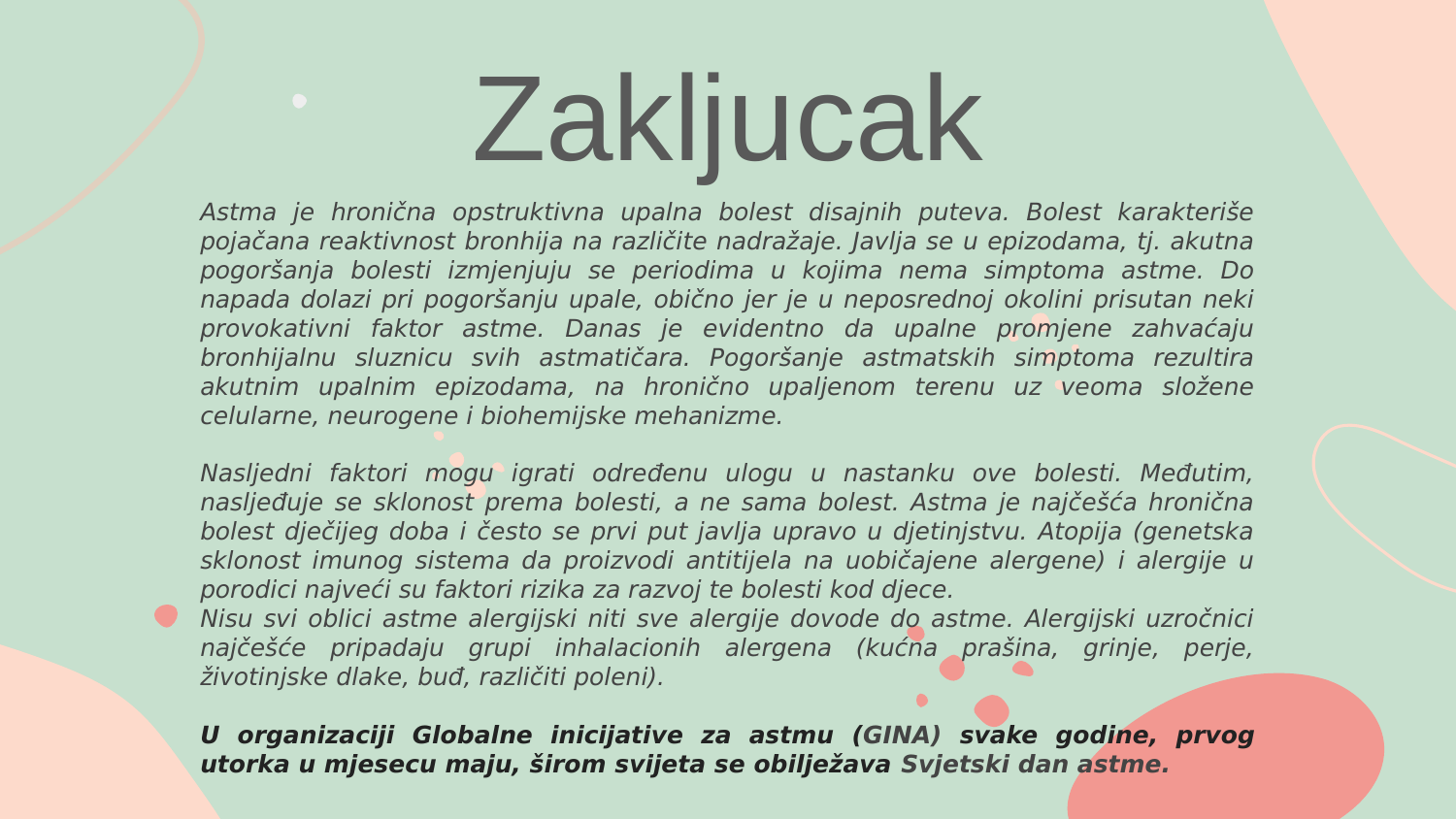

# Zakljucak

Astma je hronična opstruktivna upalna bolest disajnih puteva. Bolest karakteriše pojačana reaktivnost bronhija na različite nadražaje. Javlja se u epizodama, tj. akutna pogoršanja bolesti izmjenjuju se periodima u kojima nema simptoma astme. Do napada dolazi pri pogoršanju upale, obično jer je u neposrednoj okolini prisutan neki provokativni faktor astme. Danas je evidentno da upalne promjene zahvaćaju bronhijalnu sluznicu svih astmatičara. Pogoršanje astmatskih simptoma rezultira akutnim upalnim epizodama, na hronično upaljenom terenu uz veoma složene celularne, neurogene i biohemijske mehanizme.

Nasljedni faktori mogu igrati određenu ulogu u nastanku ove bolesti. Međutim, nasljeđuje se sklonost prema bolesti, a ne sama bolest. Astma je najčešća hronična bolest dječijeg doba i često se prvi put javlja upravo u djetinjstvu. Atopija (genetska sklonost imunog sistema da proizvodi antitijela na uobičajene alergene) i alergije u porodici najveći su faktori rizika za razvoj te bolesti kod djece.
Nisu svi oblici astme alergijski niti sve alergije dovode do astme. Alergijski uzročnici najčešće pripadaju grupi inhalacionih alergena (kućna prašina, grinje, perje, životinjske dlake, buđ, različiti poleni).

U organizaciji Globalne inicijative za astmu (GINA) svake godine, prvog utorka u mjesecu maju, širom svijeta se obilježava Svjetski dan astme.